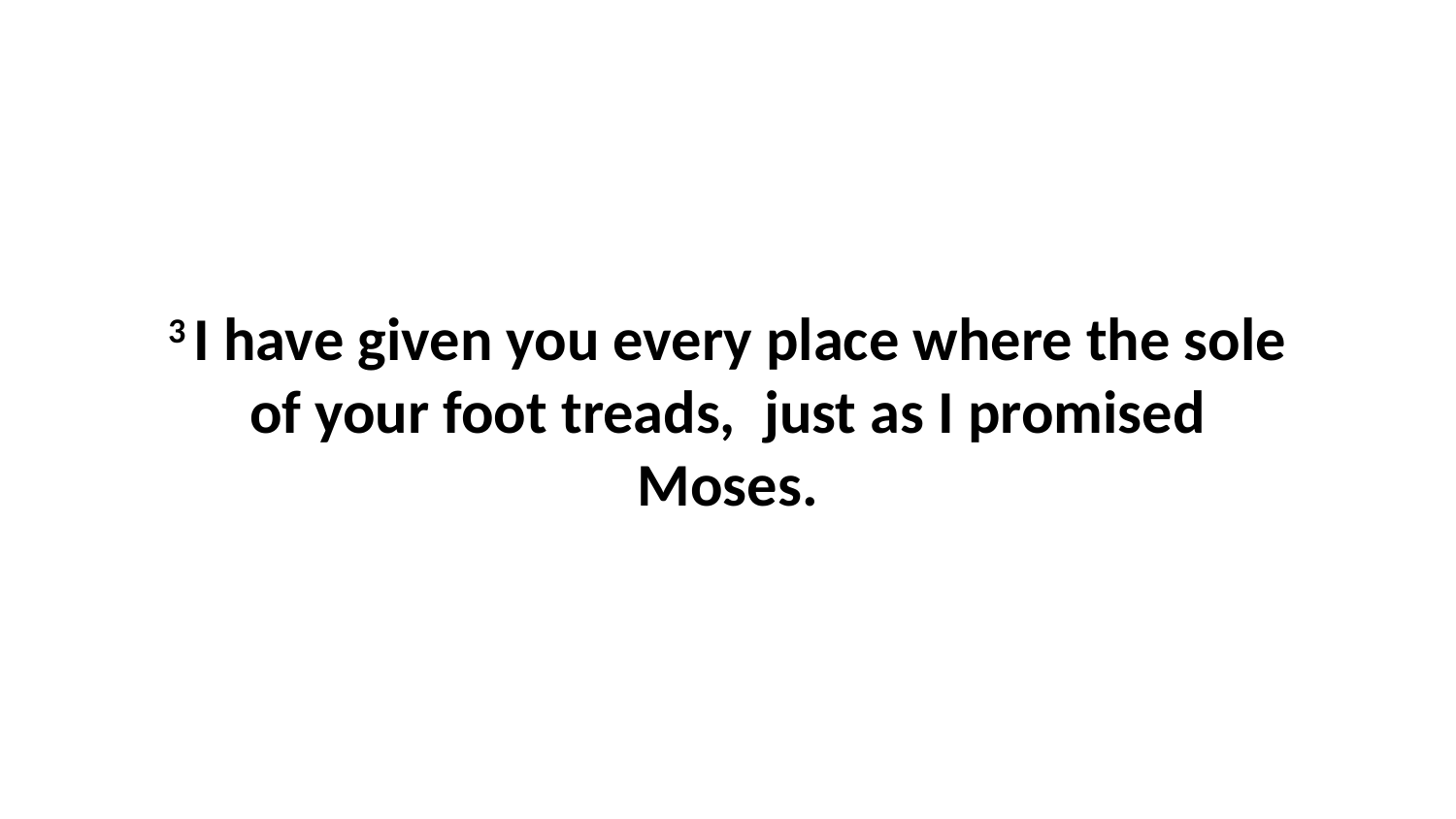

3 I have given you every place where the sole of your foot treads,  just as I promised Moses.